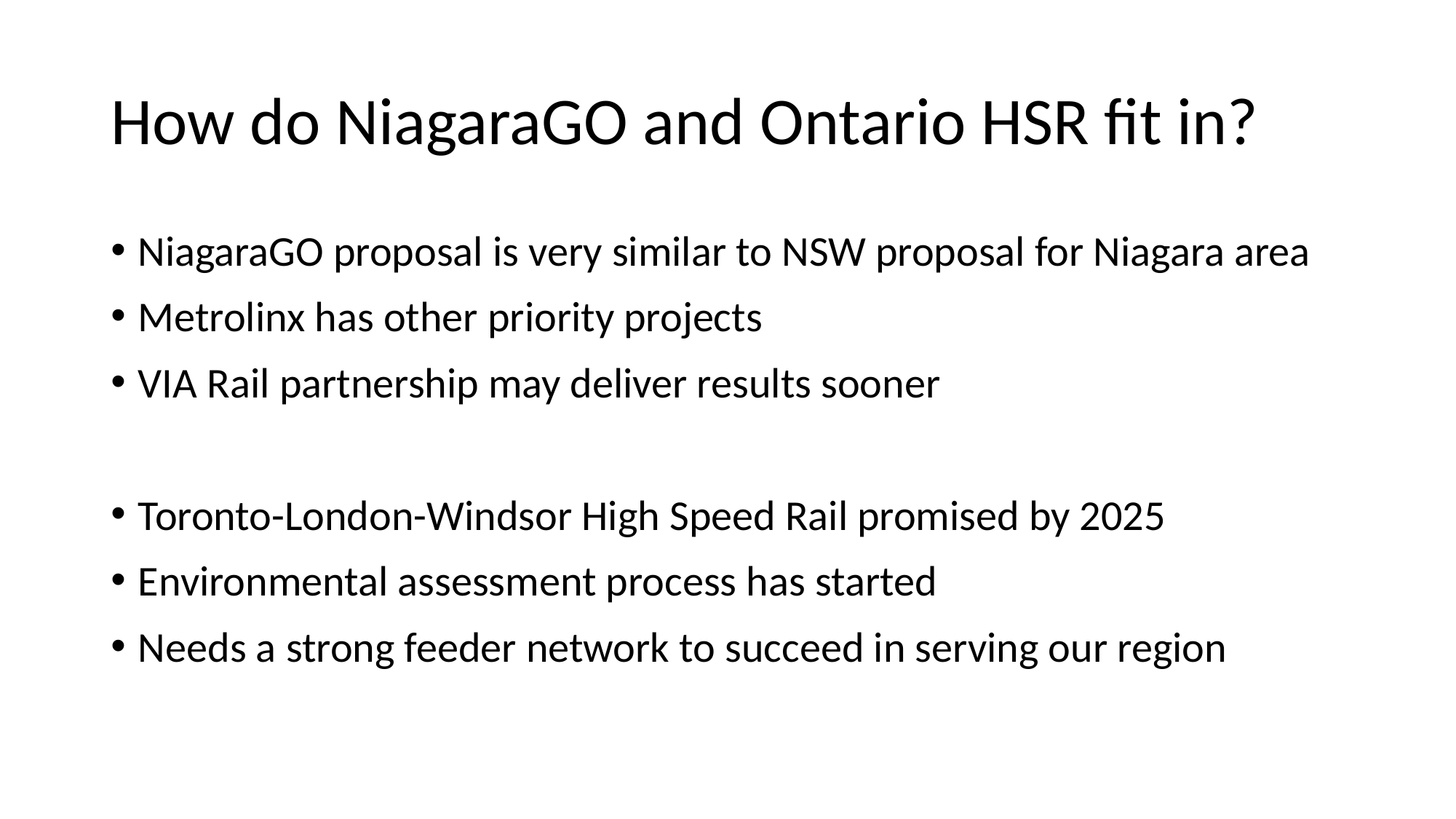

# How do NiagaraGO and Ontario HSR fit in?
NiagaraGO proposal is very similar to NSW proposal for Niagara area
Metrolinx has other priority projects
VIA Rail partnership may deliver results sooner

Toronto-London-Windsor High Speed Rail promised by 2025
Environmental assessment process has started
Needs a strong feeder network to succeed in serving our region